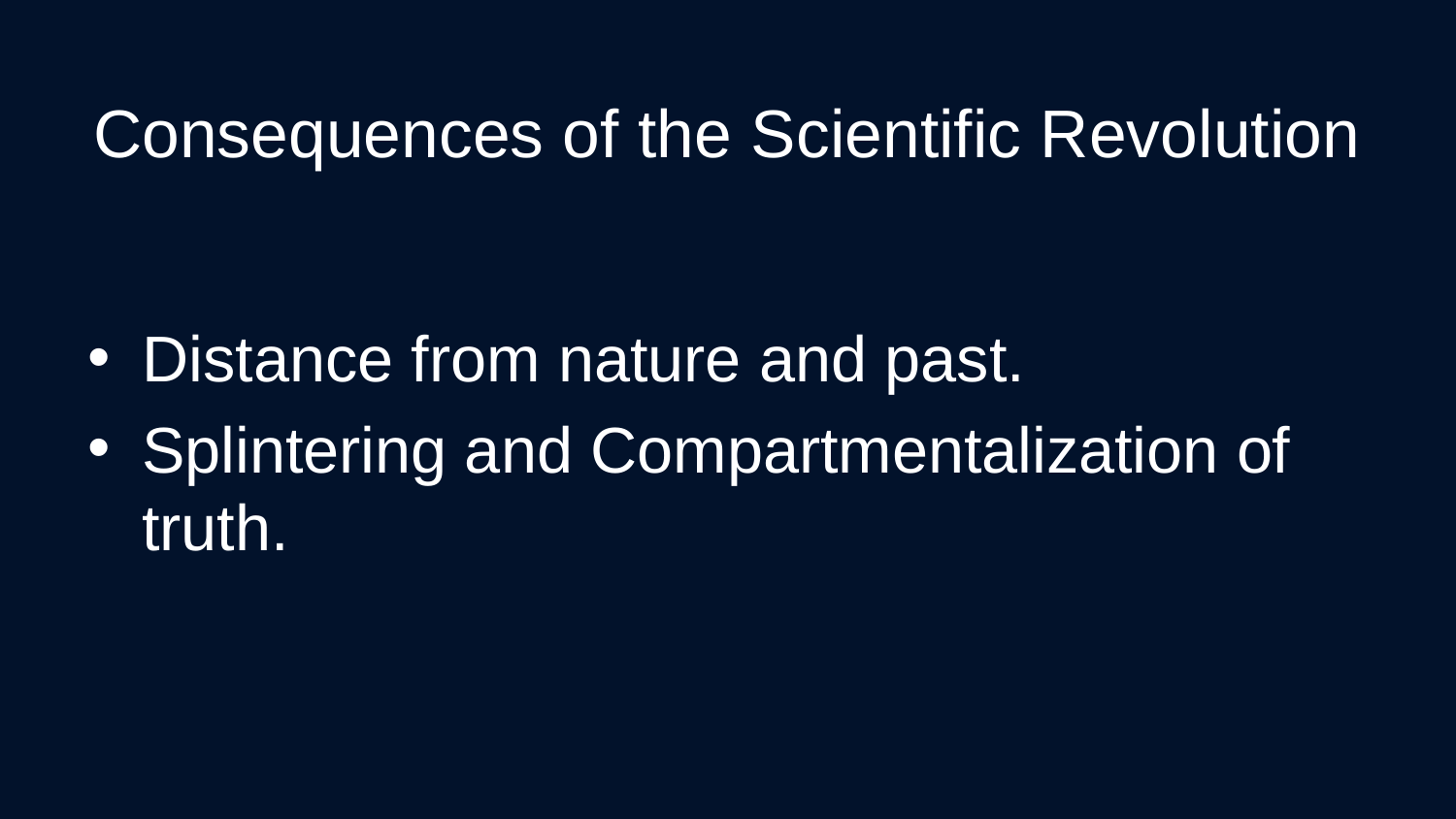

# Consequences of the Scientific Revolution
Distance from nature and past.
Splintering and Compartmentalization of truth.